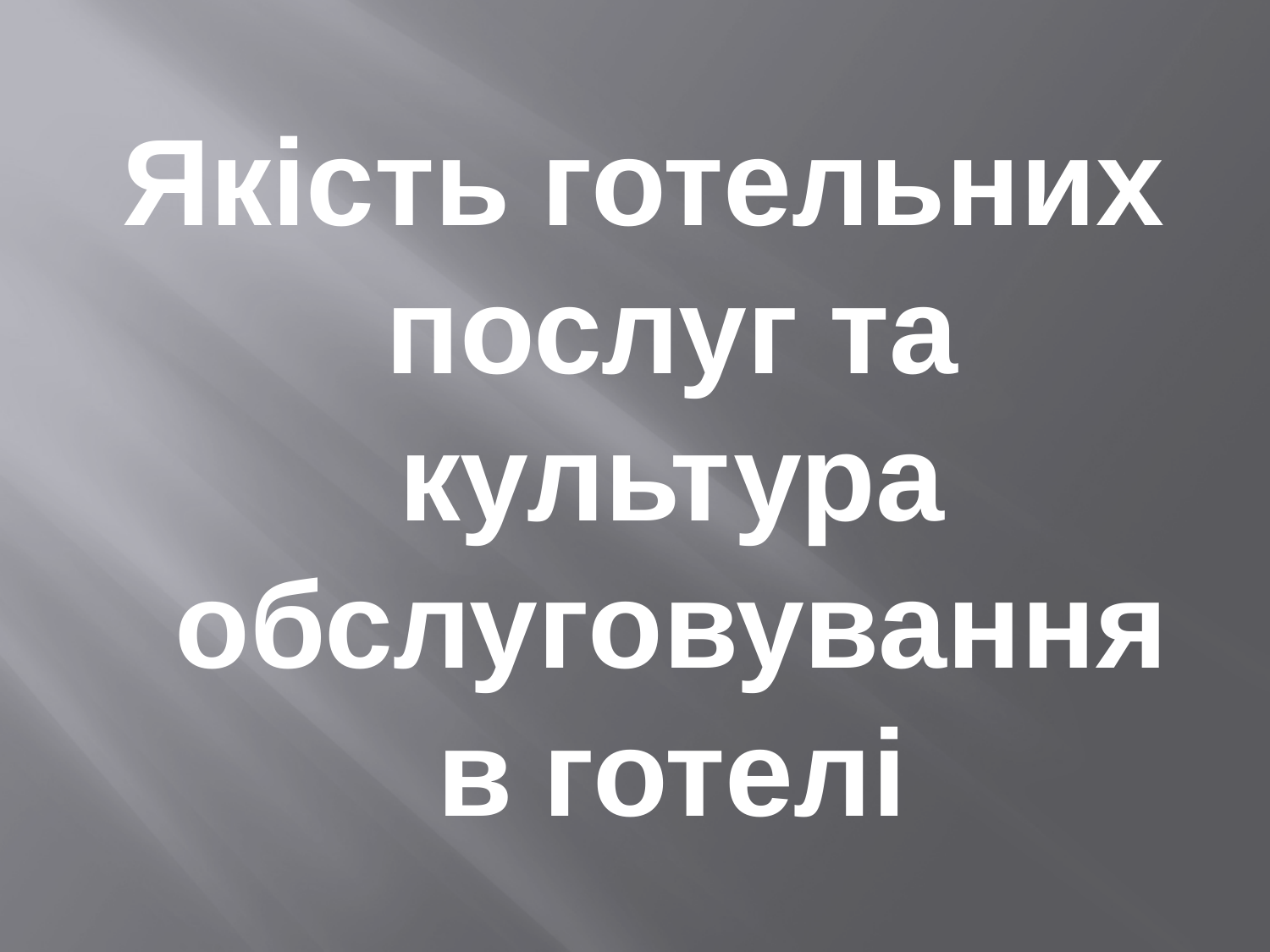

#
Якість готельних послуг та культура обслуговування в готелі